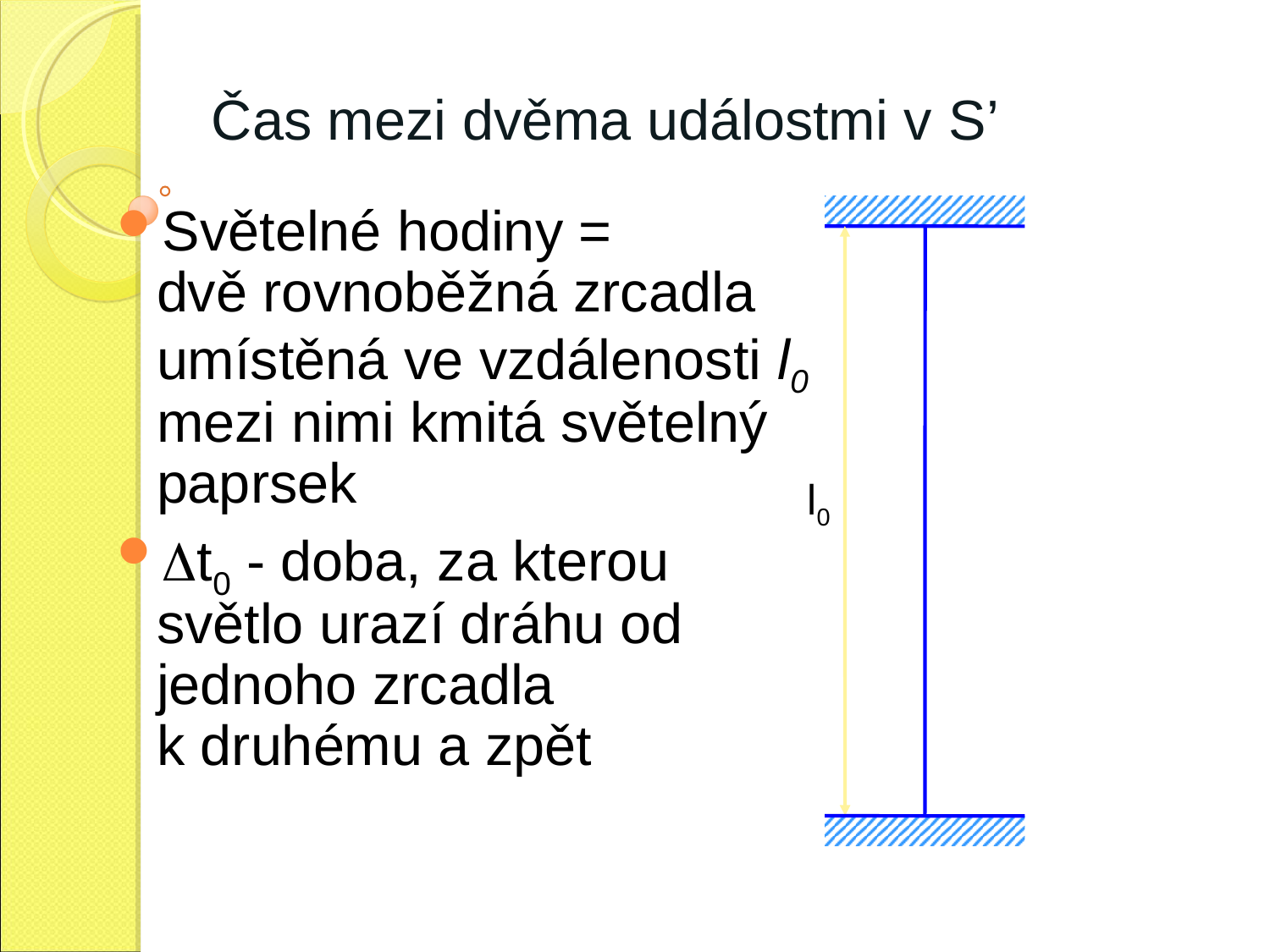

Čas mezi dvěma událostmi v S’
Světelné hodiny =
dvě rovnoběžná zrcadla umístěná ve vzdálenosti l0
mezi nimi kmitá světelný paprsek
Δt0 - doba, za kterou světlo urazí dráhu od jednoho zrcadla k druhému a zpět

l0